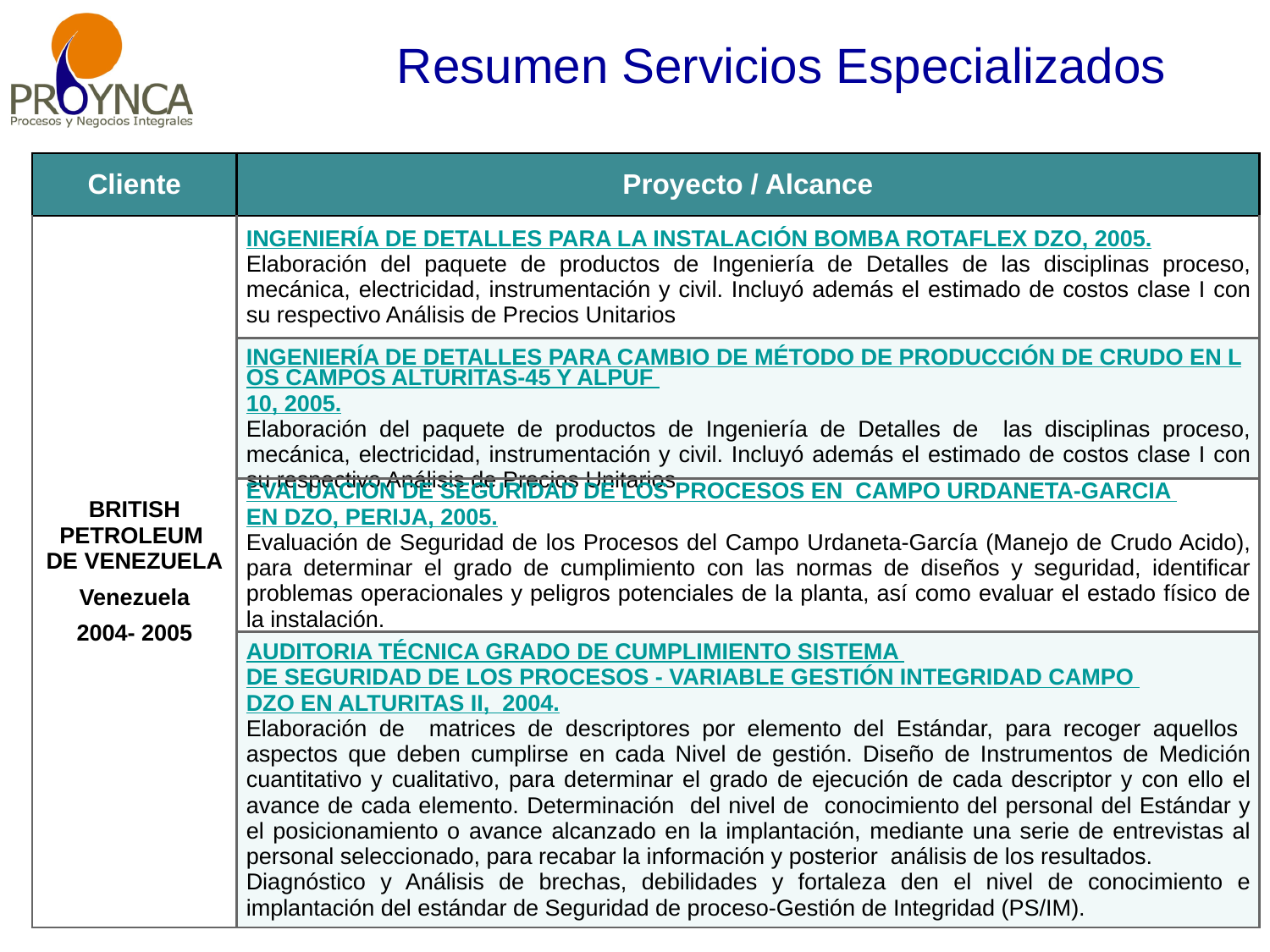

Resumen Servicios Especializados
| Cliente | Proyecto / Alcance |
| --- | --- |
| BRITISH PETROLEUM DE VENEZUELA Venezuela 2004- 2005 | INGENIERÍA DE DETALLES PARA LA INSTALACIÓN BOMBA ROTAFLEX DZO, 2005. Elaboración del paquete de productos de Ingeniería de Detalles de las disciplinas proceso, mecánica, electricidad, instrumentación y civil. Incluyó además el estimado de costos clase I con su respectivo Análisis de Precios Unitarios |
|  | INGENIERÍA DE DETALLES PARA CAMBIO DE MÉTODO DE PRODUCCIÓN DE CRUDO EN LOS CAMPOS ALTURITAS-45 Y ALPUF 10, 2005. Elaboración del paquete de productos de Ingeniería de Detalles de las disciplinas proceso, mecánica, electricidad, instrumentación y civil. Incluyó además el estimado de costos clase I con su respectivo Análisis de Precios Unitarios |
|  | EVALUACIÓN DE SEGURIDAD DE LOS PROCESOS EN CAMPO URDANETA-GARCIA EN DZO, PERIJA, 2005. Evaluación de Seguridad de los Procesos del Campo Urdaneta-García (Manejo de Crudo Acido), para determinar el grado de cumplimiento con las normas de diseños y seguridad, identificar problemas operacionales y peligros potenciales de la planta, así como evaluar el estado físico de la instalación. |
|  | AUDITORIA TÉCNICA GRADO DE CUMPLIMIENTO SISTEMA DE SEGURIDAD DE LOS PROCESOS - VARIABLE GESTIÓN INTEGRIDAD CAMPO DZO EN ALTURITAS II, 2004. Elaboración de matrices de descriptores por elemento del Estándar, para recoger aquellos aspectos que deben cumplirse en cada Nivel de gestión. Diseño de Instrumentos de Medición cuantitativo y cualitativo, para determinar el grado de ejecución de cada descriptor y con ello el avance de cada elemento. Determinación del nivel de conocimiento del personal del Estándar y el posicionamiento o avance alcanzado en la implantación, mediante una serie de entrevistas al personal seleccionado, para recabar la información y posterior análisis de los resultados. Diagnóstico y Análisis de brechas, debilidades y fortaleza den el nivel de conocimiento e implantación del estándar de Seguridad de proceso-Gestión de Integridad (PS/IM). |